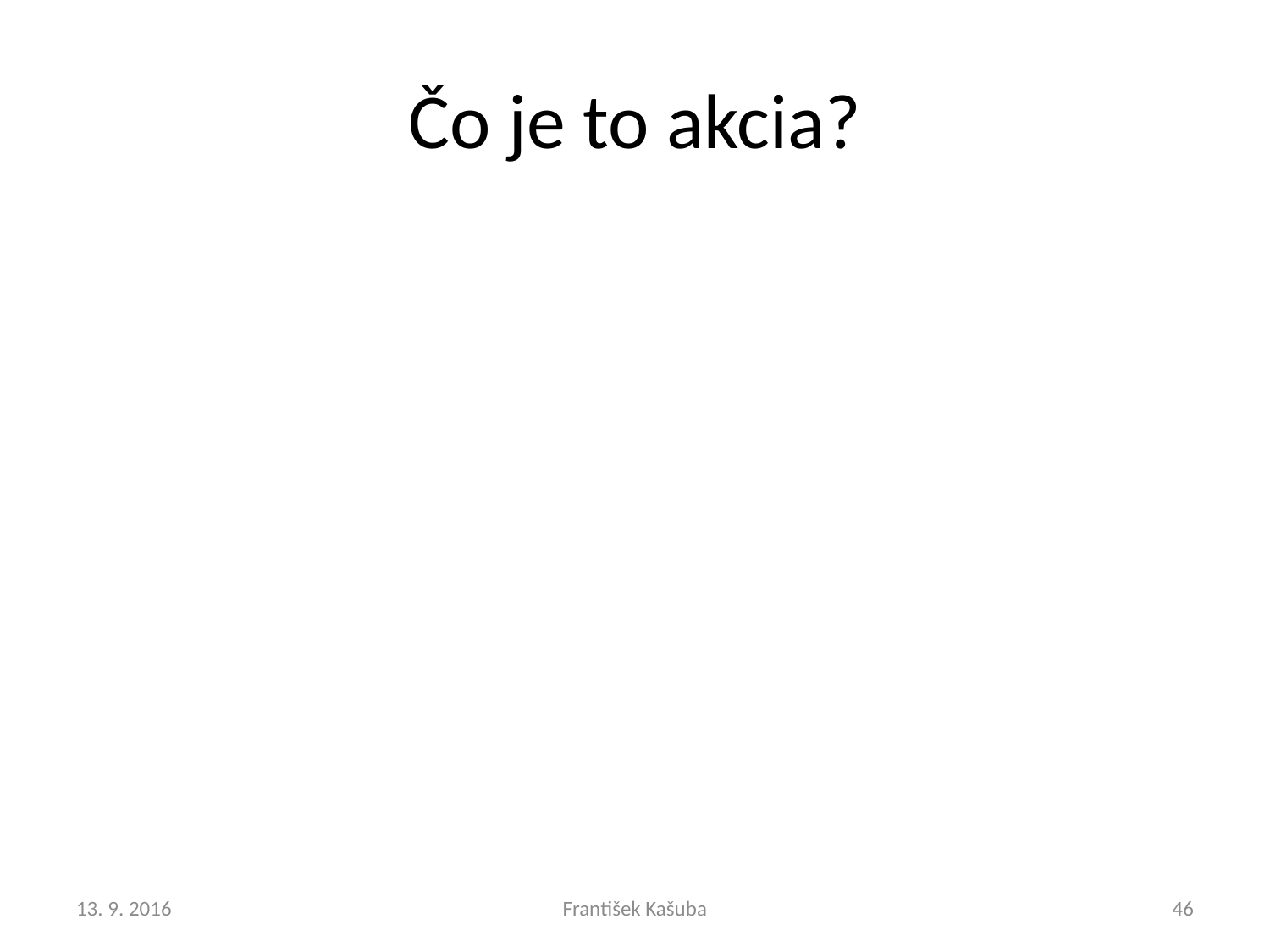

# Čo je to akcia?

13. 9. 2016
František Kašuba
46